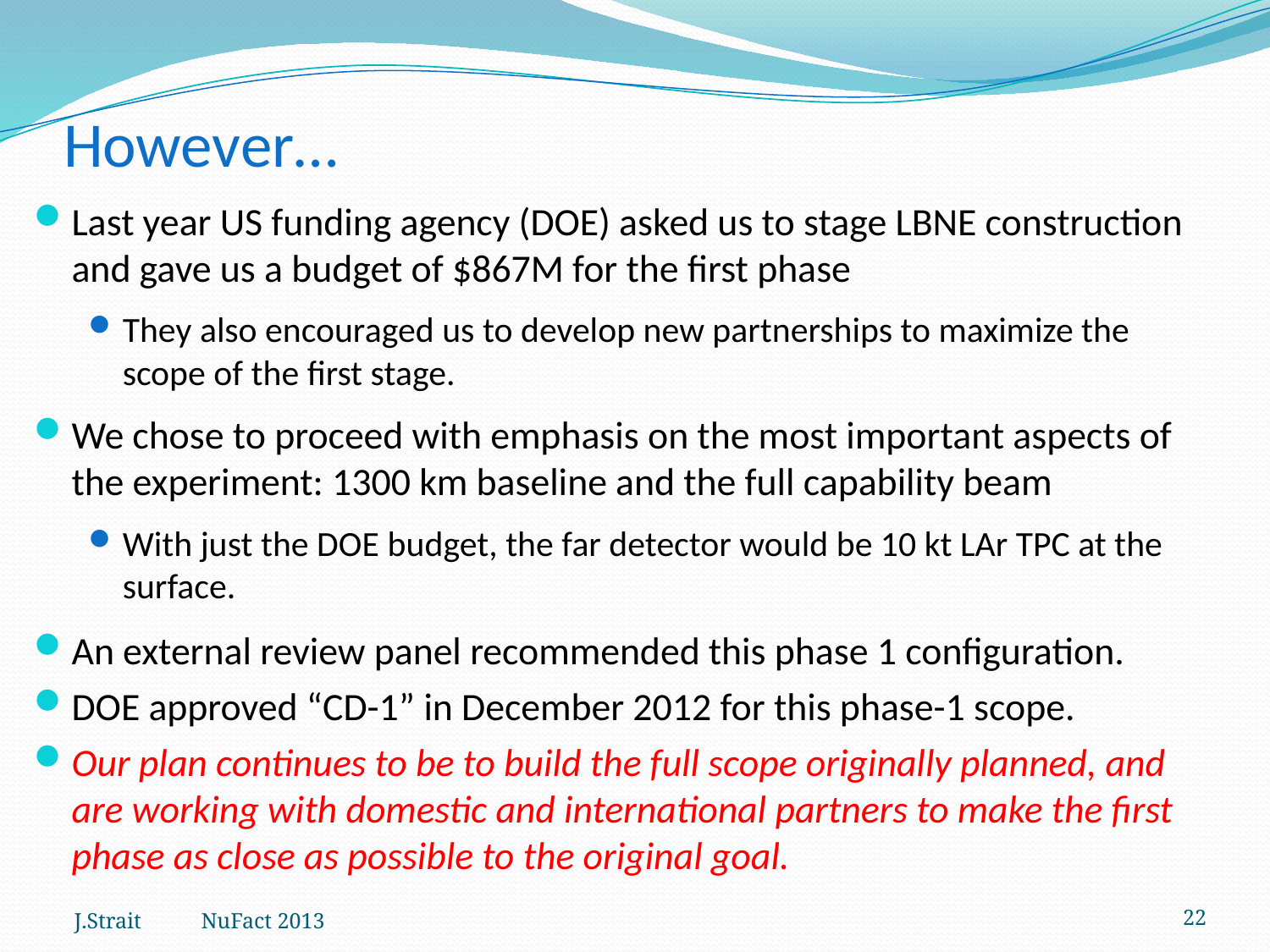

# However…
Last year US funding agency (DOE) asked us to stage LBNE construction and gave us a budget of $867M for the first phase
They also encouraged us to develop new partnerships to maximize the scope of the first stage.
We chose to proceed with emphasis on the most important aspects of the experiment: 1300 km baseline and the full capability beam
With just the DOE budget, the far detector would be 10 kt LAr TPC at the surface.
An external review panel recommended this phase 1 configuration.
DOE approved “CD-1” in December 2012 for this phase-1 scope.
Our plan continues to be to build the full scope originally planned, and are working with domestic and international partners to make the first phase as close as possible to the original goal.
J.Strait	NuFact 2013
22